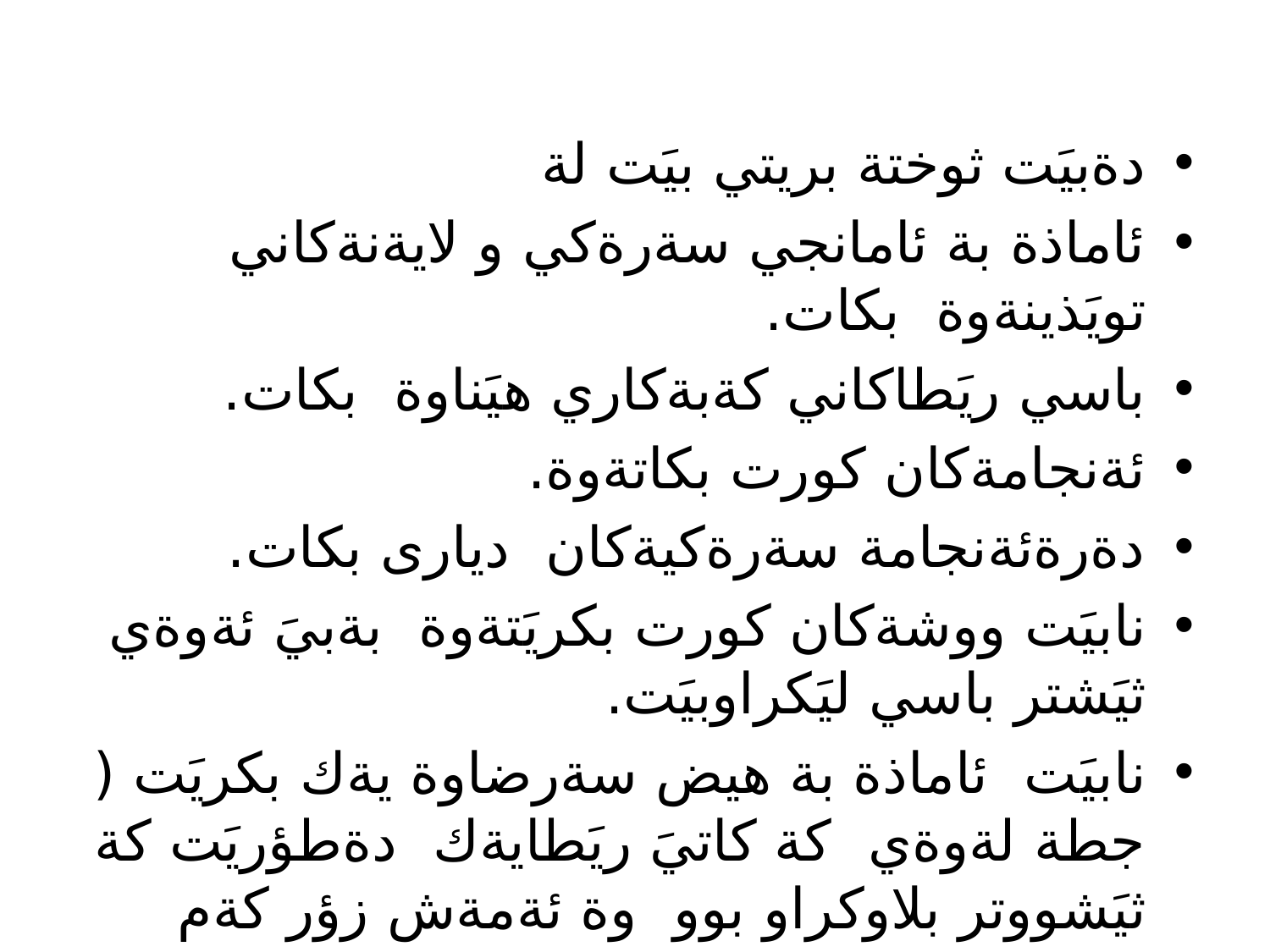

دةبيَت ثوختة بريتي بيَت لة
ئاماذة بة ئامانجي سةرةكي و لايةنةكاني تويَذينةوة  بكات.
باسي ريَطاكاني كةبةكاري هيَناوة  بكات.
ئةنجامةكان كورت بكاتةوة.
دةرةئةنجامة سةرةكيةكان  ديارى بكات.
نابيَت ووشةكان كورت بكريَتةوة  بةبيَ ئةوةي ثيَشتر باسي ليَكراوبيَت.
نابيَت  ئاماذة بة هيض سةرضاوة يةك بكريَت ( جطة لةوةي  كة كاتيَ ريَطايةك  دةطؤريَت كة ثيَشووتر بلاوكراو بوو  وة ئةمةش زؤر كةم روودةدات)  .